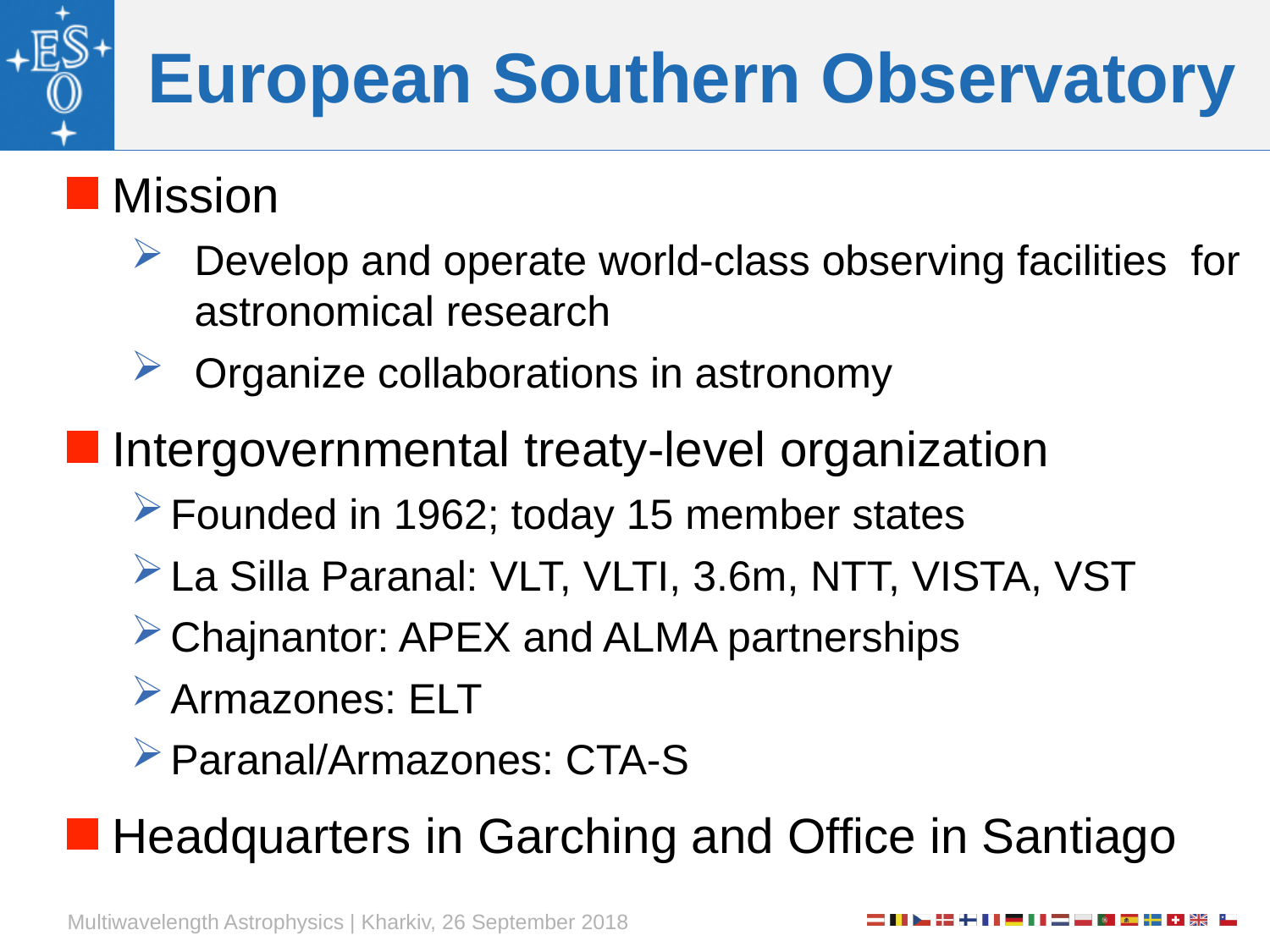

# European Southern Observatory
Mission
Develop and operate world-class observing facilities  for astronomical research
Organize collaborations in astronomy
Intergovernmental treaty-level organization
Founded in 1962; today 15 member states
La Silla Paranal: VLT, VLTI, 3.6m, NTT, VISTA, VST
Chajnantor: APEX and ALMA partnerships
Armazones: ELT
Paranal/Armazones: CTA-S
Headquarters in Garching and Office in Santiago
Multiwavelength Astrophysics | Kharkiv, 26 September 2018